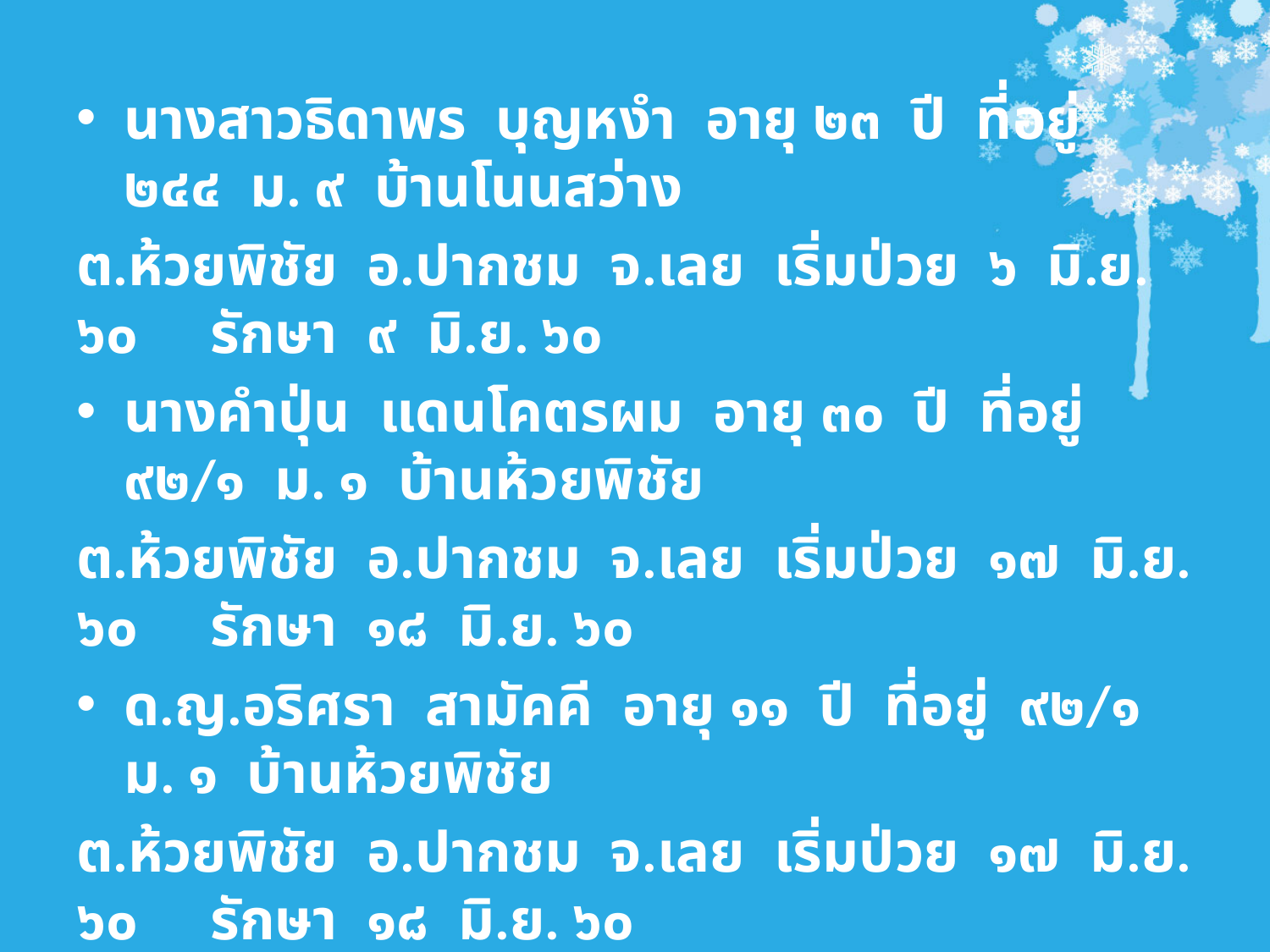

นางสาวธิดาพร  บุญหงำ  อายุ ๒๓  ปี  ที่อยู่  ๒๔๔  ม. ๙  บ้านโนนสว่าง
ต.ห้วยพิชัย  อ.ปากชม  จ.เลย  เริ่มป่วย  ๖  มิ.ย. ๖๐     รักษา  ๙  มิ.ย. ๖๐
นางคำปุ่น  แดนโคตรผม  อายุ ๓๐  ปี  ที่อยู่  ๙๒/๑  ม. ๑  บ้านห้วยพิชัย
ต.ห้วยพิชัย  อ.ปากชม  จ.เลย  เริ่มป่วย  ๑๗  มิ.ย. ๖๐     รักษา  ๑๘  มิ.ย. ๖๐
ด.ญ.อริศรา  สามัคคี  อายุ ๑๑  ปี  ที่อยู่  ๙๒/๑  ม. ๑  บ้านห้วยพิชัย
ต.ห้วยพิชัย  อ.ปากชม  จ.เลย  เริ่มป่วย  ๑๗  มิ.ย. ๖๐     รักษา  ๑๘  มิ.ย. ๖๐
น.ส.อรัชพร  บรรณารักษ์  อายุ ๑๖  ปี  ที่อยู่  ๑๙๒  ม. ๙  บ้านโนนสว่าง
ต.ห้วยพิชัย  อ.ปากชม  จ.เลย  เริ่มป่วย  ๒๕  มิ.ย. ๖๐ รักษา  ๒๘  มิ.ย. ๖๐